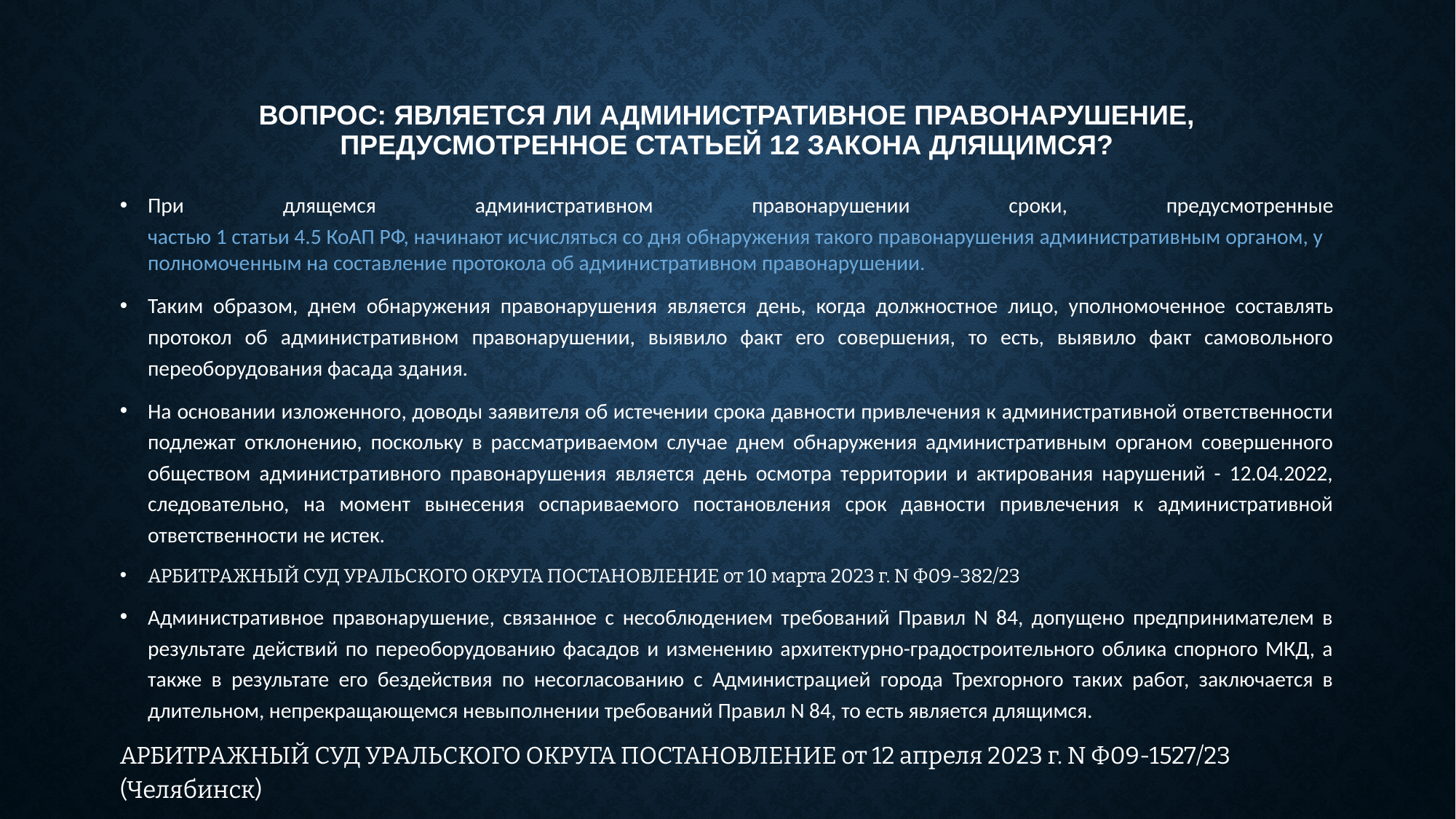

# Вопрос: является ли административное правонарушение, предусмотренное статьей 12 Закона длящимся?
При длящемся административном правонарушении сроки, предусмотренные частью 1 статьи 4.5 КоАП РФ, начинают исчисляться со дня обнаружения такого правонарушения административным органом, уполномоченным на составление протокола об административном правонарушении.
Таким образом, днем обнаружения правонарушения является день, когда должностное лицо, уполномоченное составлять протокол об административном правонарушении, выявило факт его совершения, то есть, выявило факт самовольного переоборудования фасада здания.
На основании изложенного, доводы заявителя об истечении срока давности привлечения к административной ответственности подлежат отклонению, поскольку в рассматриваемом случае днем обнаружения административным органом совершенного обществом административного правонарушения является день осмотра территории и актирования нарушений - 12.04.2022, следовательно, на момент вынесения оспариваемого постановления срок давности привлечения к административной ответственности не истек.
АРБИТРАЖНЫЙ СУД УРАЛЬСКОГО ОКРУГА ПОСТАНОВЛЕНИЕ от 10 марта 2023 г. N Ф09-382/23
Административное правонарушение, связанное с несоблюдением требований Правил N 84, допущено предпринимателем в результате действий по переоборудованию фасадов и изменению архитектурно-градостроительного облика спорного МКД, а также в результате его бездействия по несогласованию с Администрацией города Трехгорного таких работ, заключается в длительном, непрекращающемся невыполнении требований Правил N 84, то есть является длящимся.
АРБИТРАЖНЫЙ СУД УРАЛЬСКОГО ОКРУГА ПОСТАНОВЛЕНИЕ от 12 апреля 2023 г. N Ф09-1527/23 (Челябинск)